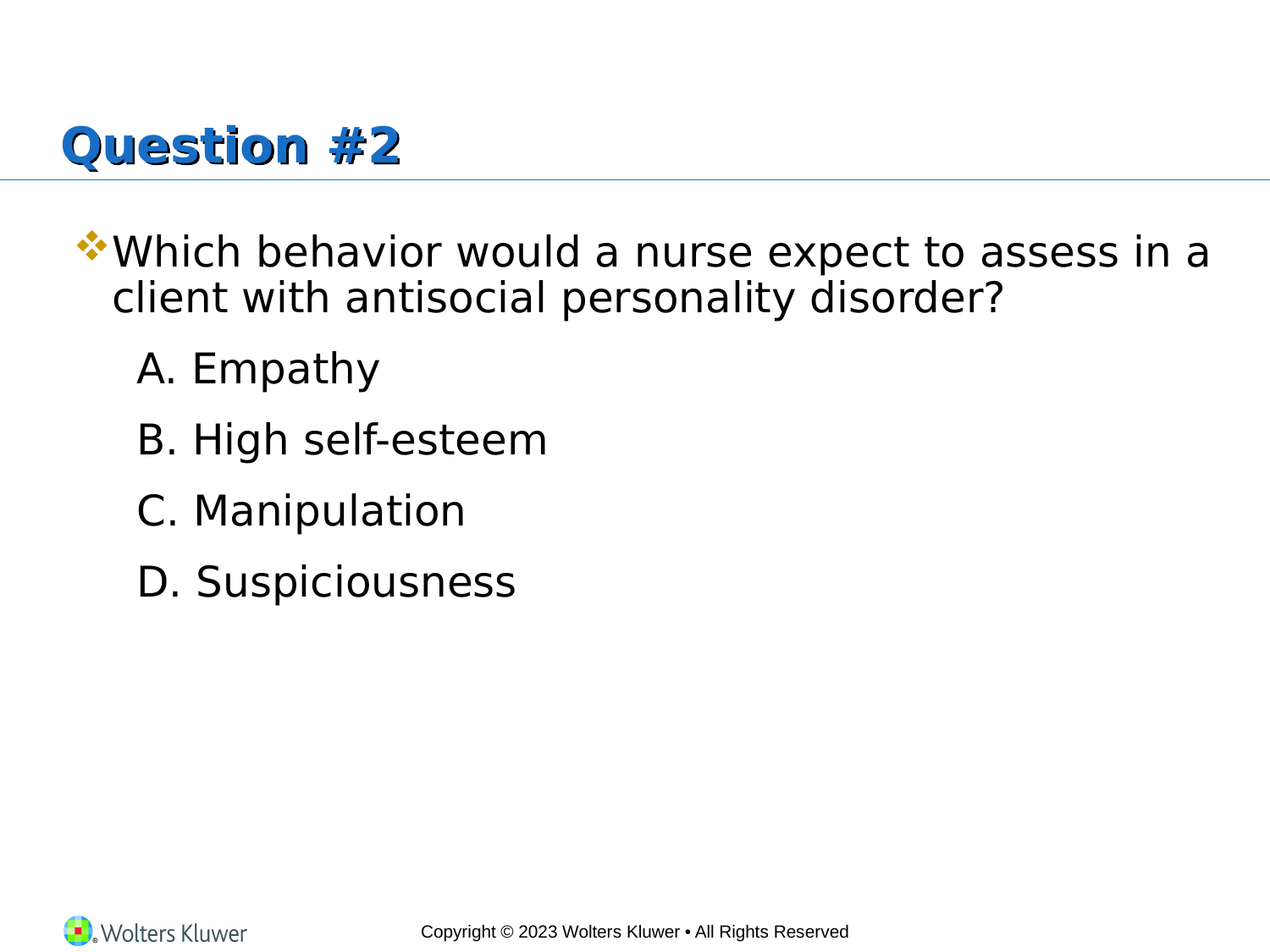

# Question #2
Which behavior would a nurse expect to assess in a client with antisocial personality disorder?
A. Empathy
B. High self-esteem
C. Manipulation
D. Suspiciousness